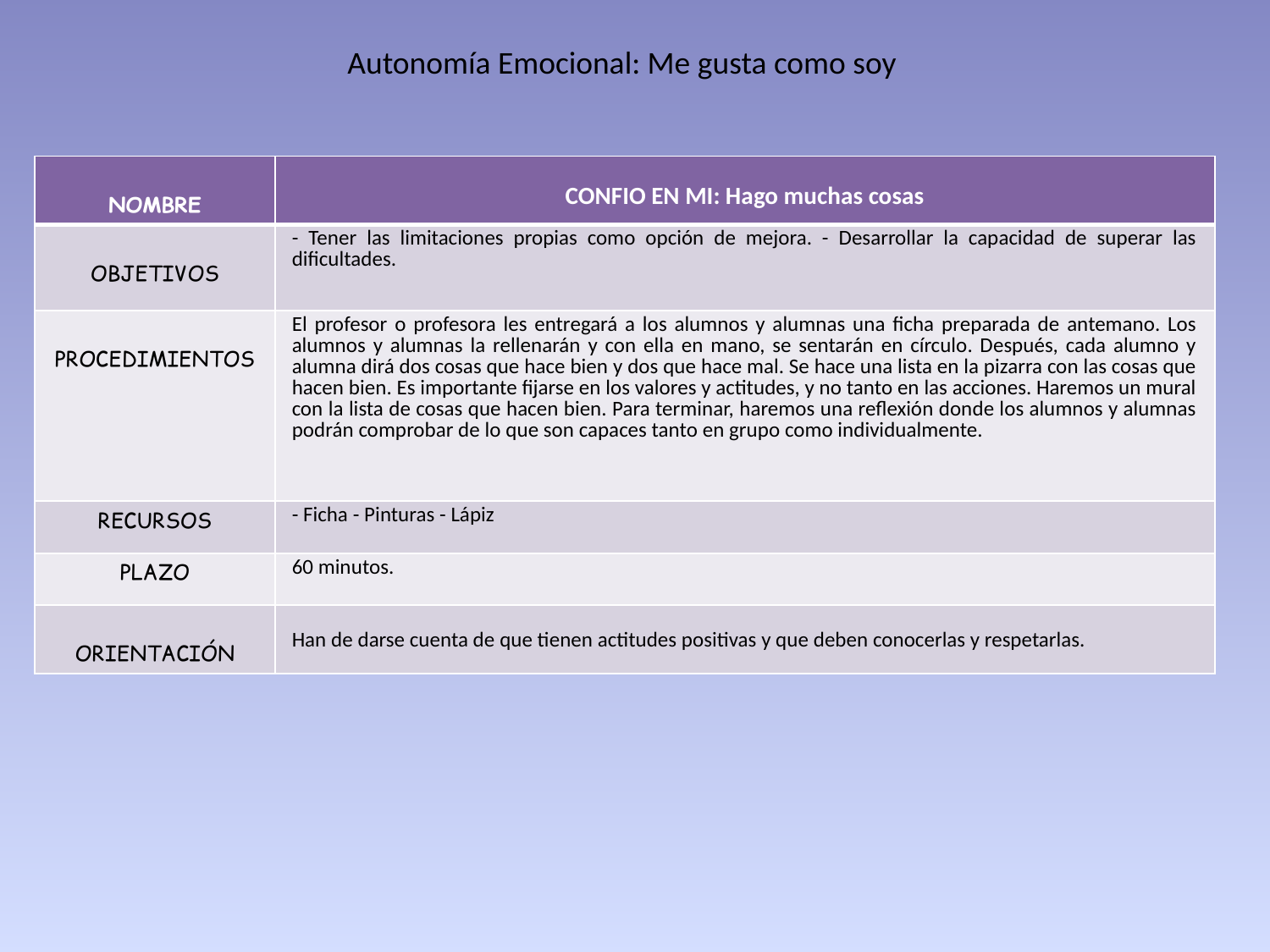

Autonomía Emocional: Me gusta como soy
| NOMBRE | CONFIO EN MI: Hago muchas cosas |
| --- | --- |
| OBJETIVOS | - Tener las limitaciones propias como opción de mejora. - Desarrollar la capacidad de superar las dificultades. |
| PROCEDIMIENTOS | El profesor o profesora les entregará a los alumnos y alumnas una ficha preparada de antemano. Los alumnos y alumnas la rellenarán y con ella en mano, se sentarán en círculo. Después, cada alumno y alumna dirá dos cosas que hace bien y dos que hace mal. Se hace una lista en la pizarra con las cosas que hacen bien. Es importante fijarse en los valores y actitudes, y no tanto en las acciones. Haremos un mural con la lista de cosas que hacen bien. Para terminar, haremos una reflexión donde los alumnos y alumnas podrán comprobar de lo que son capaces tanto en grupo como individualmente. |
| RECURSOS | - Ficha - Pinturas - Lápiz |
| PLAZO | 60 minutos. |
| ORIENTACIÓN | Han de darse cuenta de que tienen actitudes positivas y que deben conocerlas y respetarlas. |